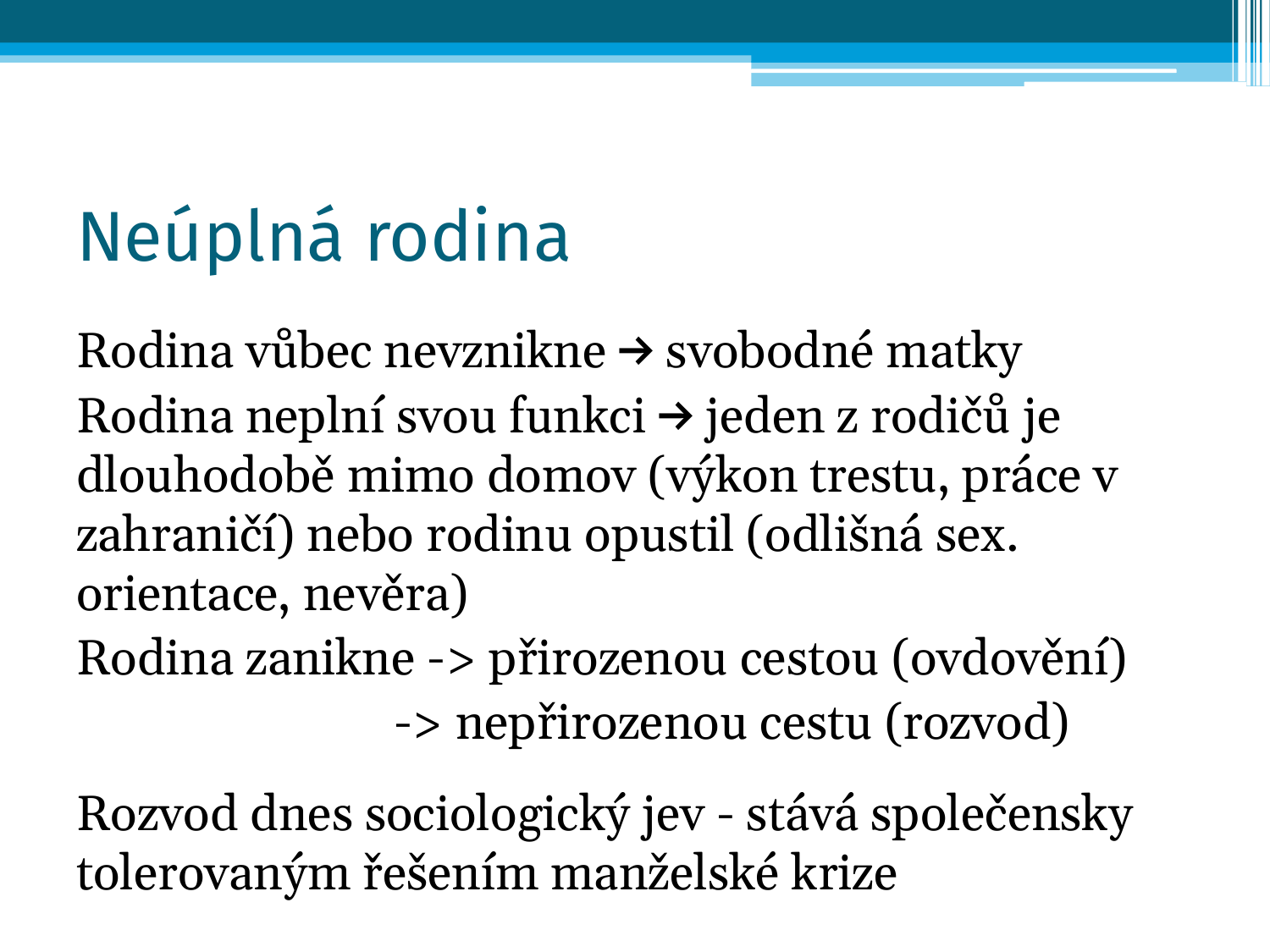

# Neúplná rodina
Rodina vůbec nevznikne → svobodné matky
Rodina neplní svou funkci → jeden z rodičů je dlouhodobě mimo domov (výkon trestu, práce v zahraničí) nebo rodinu opustil (odlišná sex. orientace, nevěra)
Rodina zanikne -> přirozenou cestou (ovdovění)
-> nepřirozenou cestu (rozvod)

Rozvod dnes sociologický jev - stává společensky tolerovaným řešením manželské krize